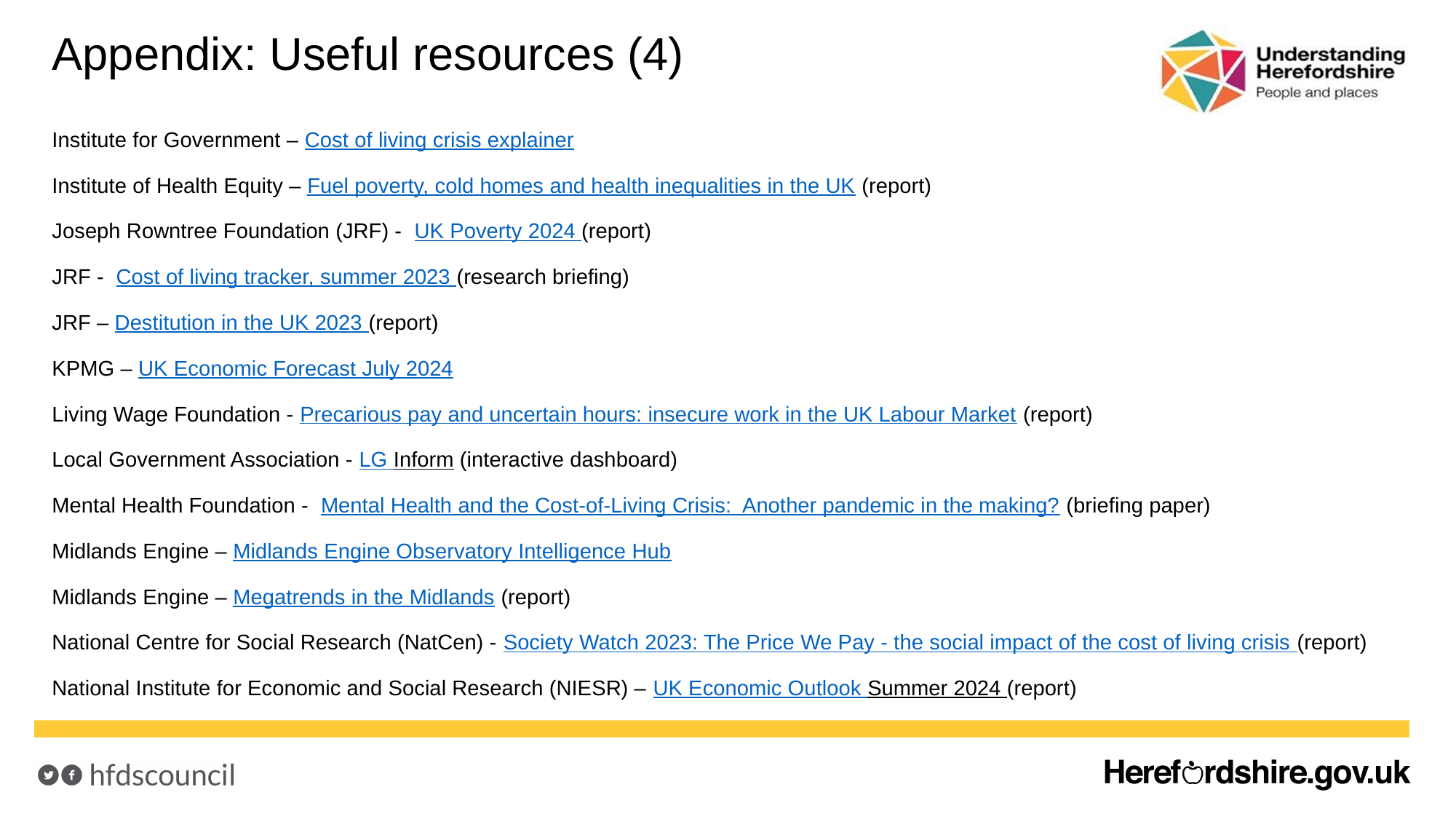

# Appendix: Useful resources (4)
Institute for Government – Cost of living crisis explainer
Institute of Health Equity – Fuel poverty, cold homes and health inequalities in the UK (report)
Joseph Rowntree Foundation (JRF) -  UK Poverty 2024 (report)
JRF -  Cost of living tracker, summer 2023 (research briefing)
JRF – Destitution in the UK 2023 (report)
KPMG – UK Economic Forecast July 2024
Living Wage Foundation - Precarious pay and uncertain hours: insecure work in the UK Labour Market (report)
Local Government Association - LG Inform (interactive dashboard)
Mental Health Foundation -  Mental Health and the Cost-of-Living Crisis:  Another pandemic in the making? (briefing paper)
Midlands Engine – Midlands Engine Observatory Intelligence Hub
Midlands Engine – Megatrends in the Midlands (report)
National Centre for Social Research (NatCen) - Society Watch 2023: The Price We Pay - the social impact of the cost of living crisis (report)
National Institute for Economic and Social Research (NIESR) – UK Economic Outlook Summer 2024 (report)